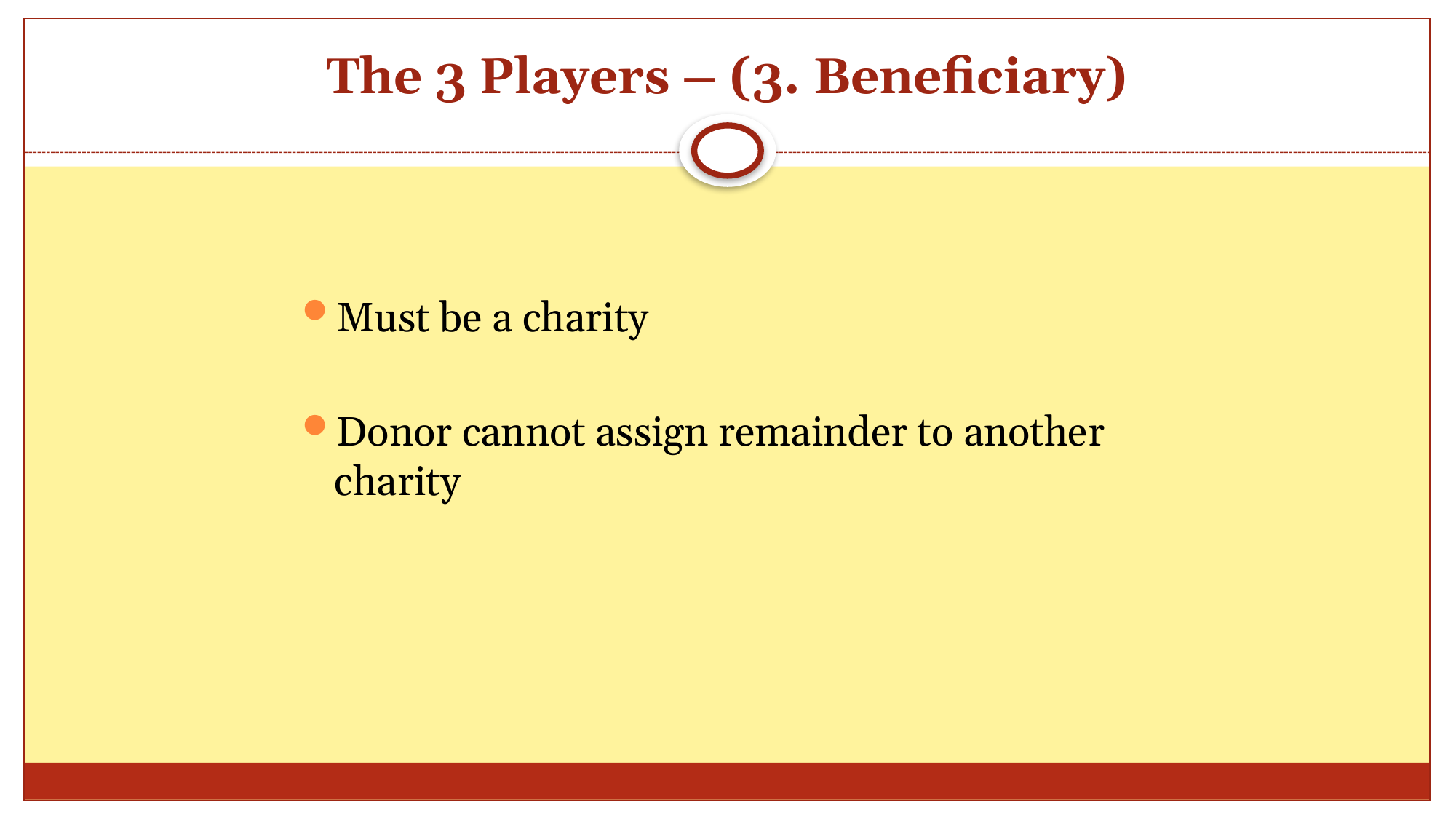

# The 3 Players – (3. Beneficiary)

Must be a charity

Donor cannot assign remainder to another charity